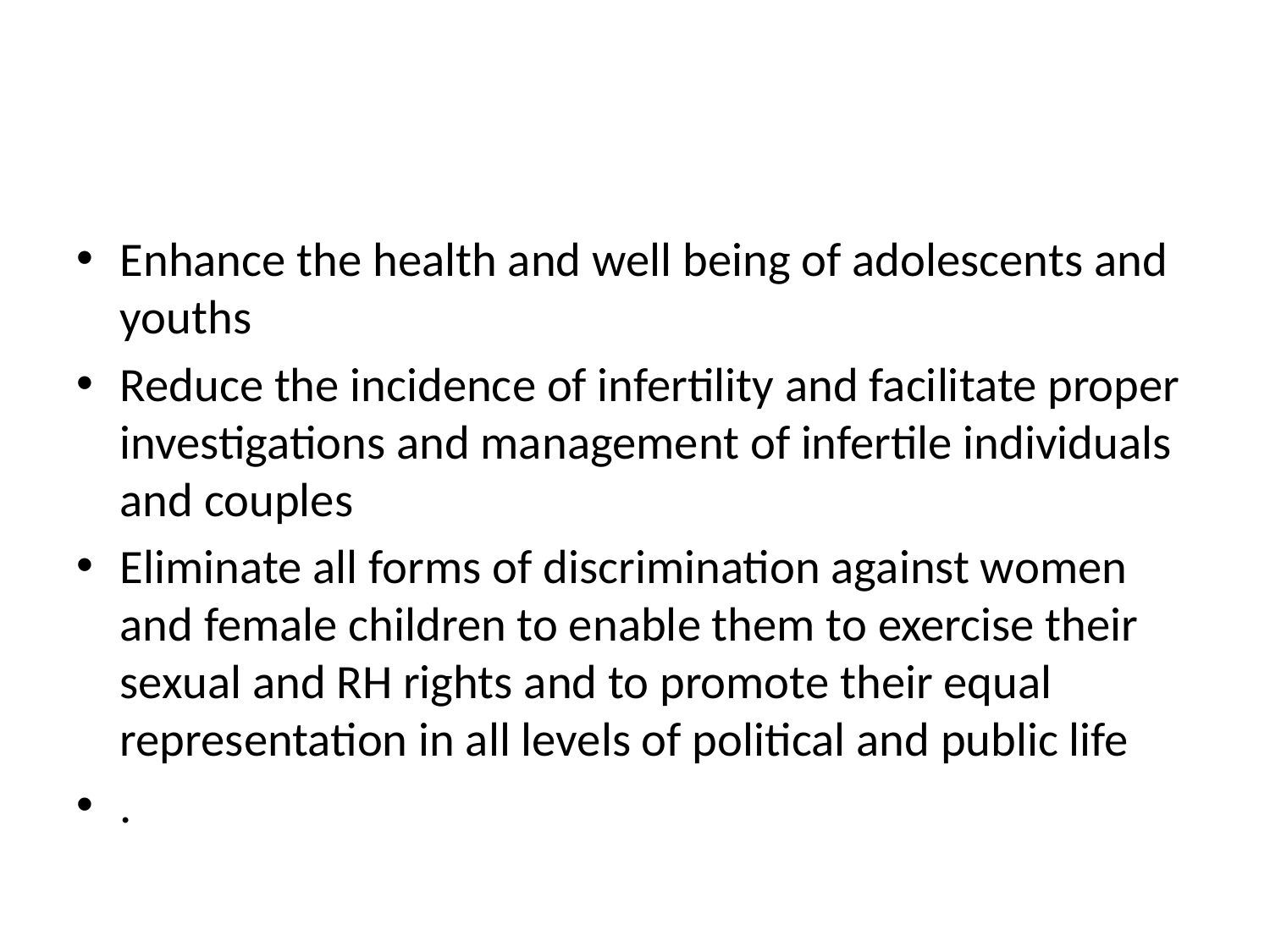

#
Enhance the health and well being of adolescents and youths
Reduce the incidence of infertility and facilitate proper investigations and management of infertile individuals and couples
Eliminate all forms of discrimination against women and female children to enable them to exercise their sexual and RH rights and to promote their equal representation in all levels of political and public life
.